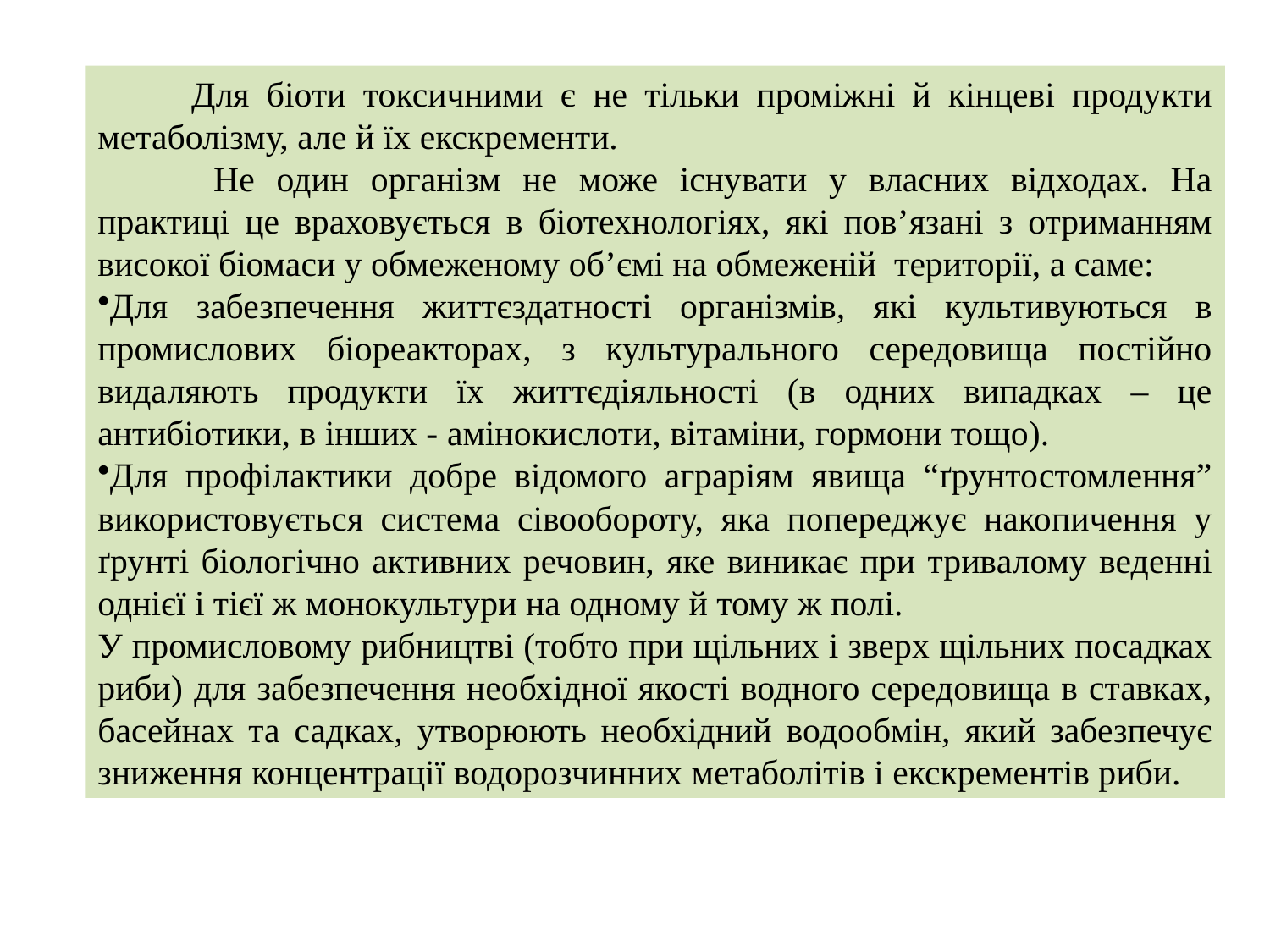

#
Для біоти токсичними є не тільки проміжні й кінцеві продукти метаболізму, але й їх екскременти.
 Не один організм не може існувати у власних відходах. На практиці це враховується в біотехнологіях, які пов’язані з отриманням високої біомаси у обмеженому об’ємі на обмеженій  території, а саме:
Для забезпечення життєздатності організмів, які культивуються в промислових біореакторах, з культурального середовища постійно видаляють продукти їх життєдіяльності (в одних випадках – це антибіотики, в інших - амінокислоти, вітаміни, гормони тощо).
Для профілактики добре відомого аграріям явища “ґрунтостомлення” використовується система сівообороту, яка попереджує накопичення у ґрунті біологічно активних речовин, яке виникає при тривалому веденні однієї і тієї ж монокультури на одному й тому ж полі.
У промисловому рибництві (тобто при щільних і зверх щільних посадках риби) для забезпечення необхідної якості водного середовища в ставках, басейнах та садках, утворюють необхідний водообмін, який забезпечує зниження концентрації водорозчинних метаболітів і екскрементів риби.